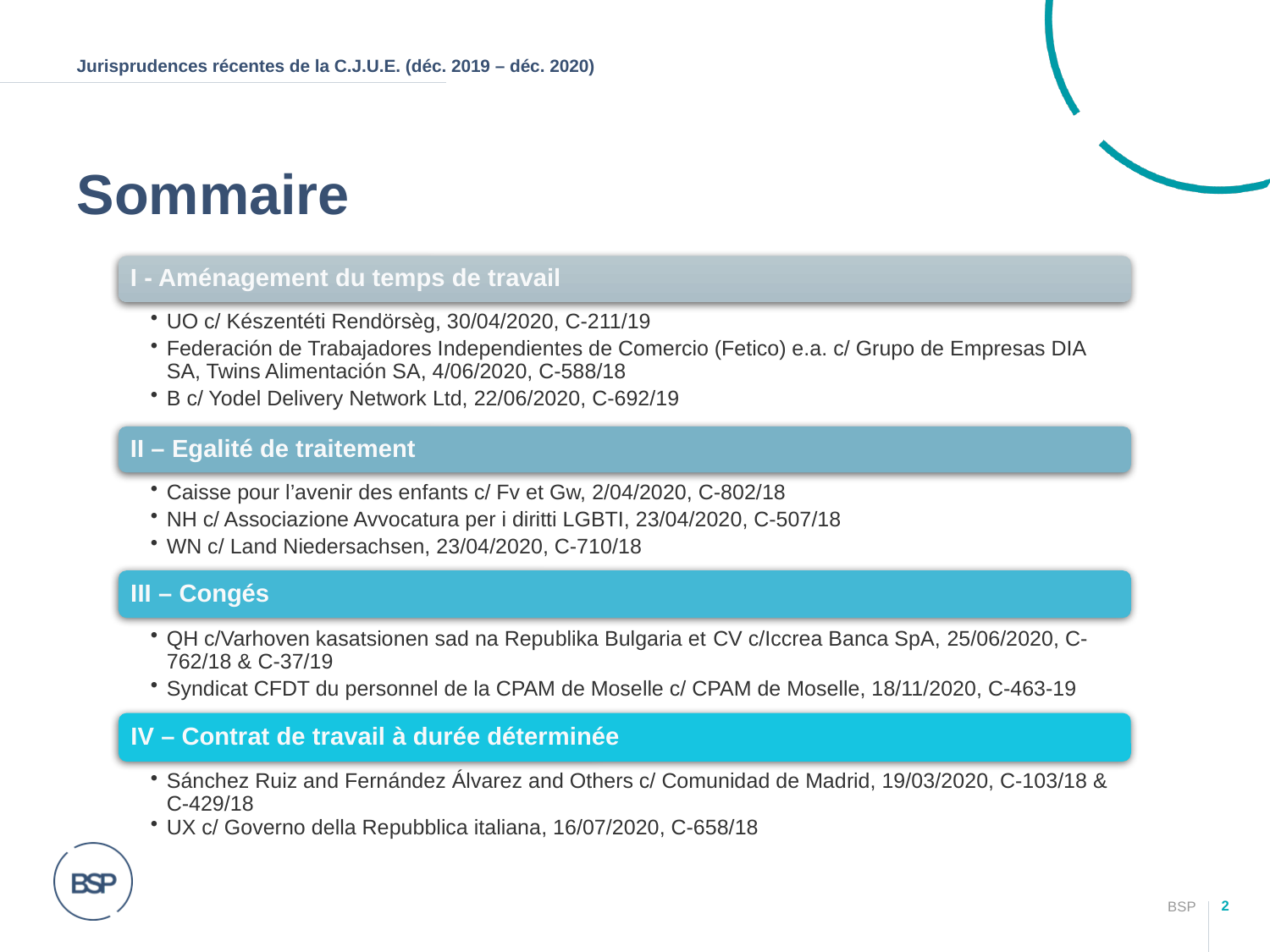

Jurisprudences récentes de la C.J.U.E. (déc. 2019 – déc. 2020)
Sommaire
I - Aménagement du temps de travail
UO c/ Készentéti Rendörsèg, 30/04/2020, C-211/19
Federación de Trabajadores Independientes de Comercio (Fetico) e.a. c/ Grupo de Empresas DIA SA, Twins Alimentación SA, 4/06/2020, C-588/18
B c/ Yodel Delivery Network Ltd, 22/06/2020, C-692/19

II – Egalité de traitement
Caisse pour l’avenir des enfants c/ Fv et Gw, 2/04/2020, C-802/18
NH c/ Associazione Avvocatura per i diritti LGBTI, 23/04/2020, C-507/18
WN c/ Land Niedersachsen, 23/04/2020, C-710/18

III – Congés
QH c/Varhoven kasatsionen sad na Republika Bulgaria et CV c/Iccrea Banca SpA, 25/06/2020, C-762/18 & C-37/19
Syndicat CFDT du personnel de la CPAM de Moselle c/ CPAM de Moselle, 18/11/2020, C-463-19
IV – Contrat de travail à durée déterminée
Sánchez Ruiz and Fernández Álvarez and Others c/ Comunidad de Madrid, 19/03/2020, C-103/18 & C-429/18
UX c/ Governo della Repubblica italiana, 16/07/2020, C-658/18
2